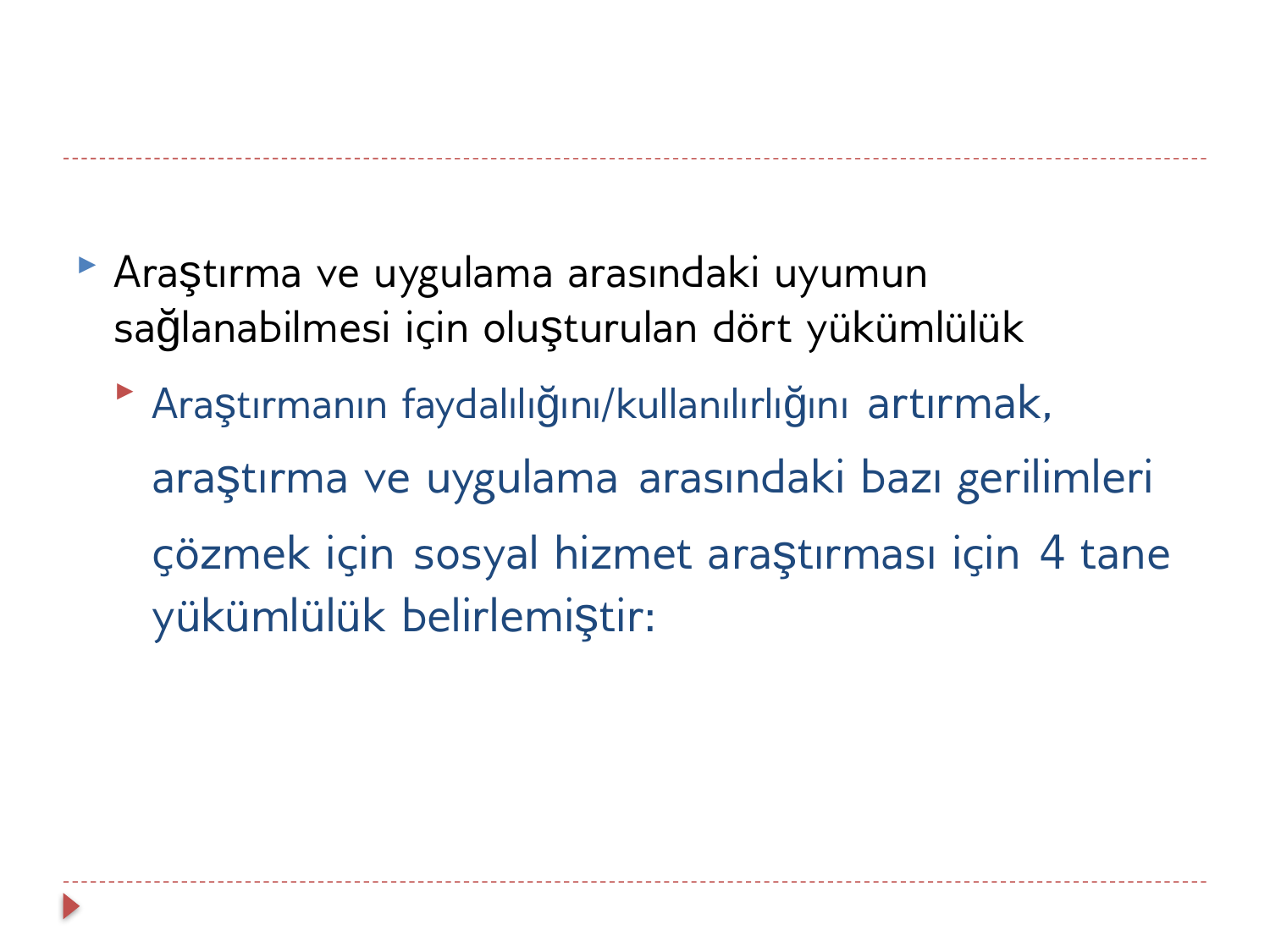

Araştırma ve uygulama arasındaki uyumun sağlanabilmesi için oluşturulan dört yükümlülük
Araştırmanın faydalılığını/kullanılırlığını artırmak, araştırma ve uygulama arasındaki bazı gerilimleri çözmek için sosyal hizmet araştırması için 4 tane yükümlülük belirlemiştir: